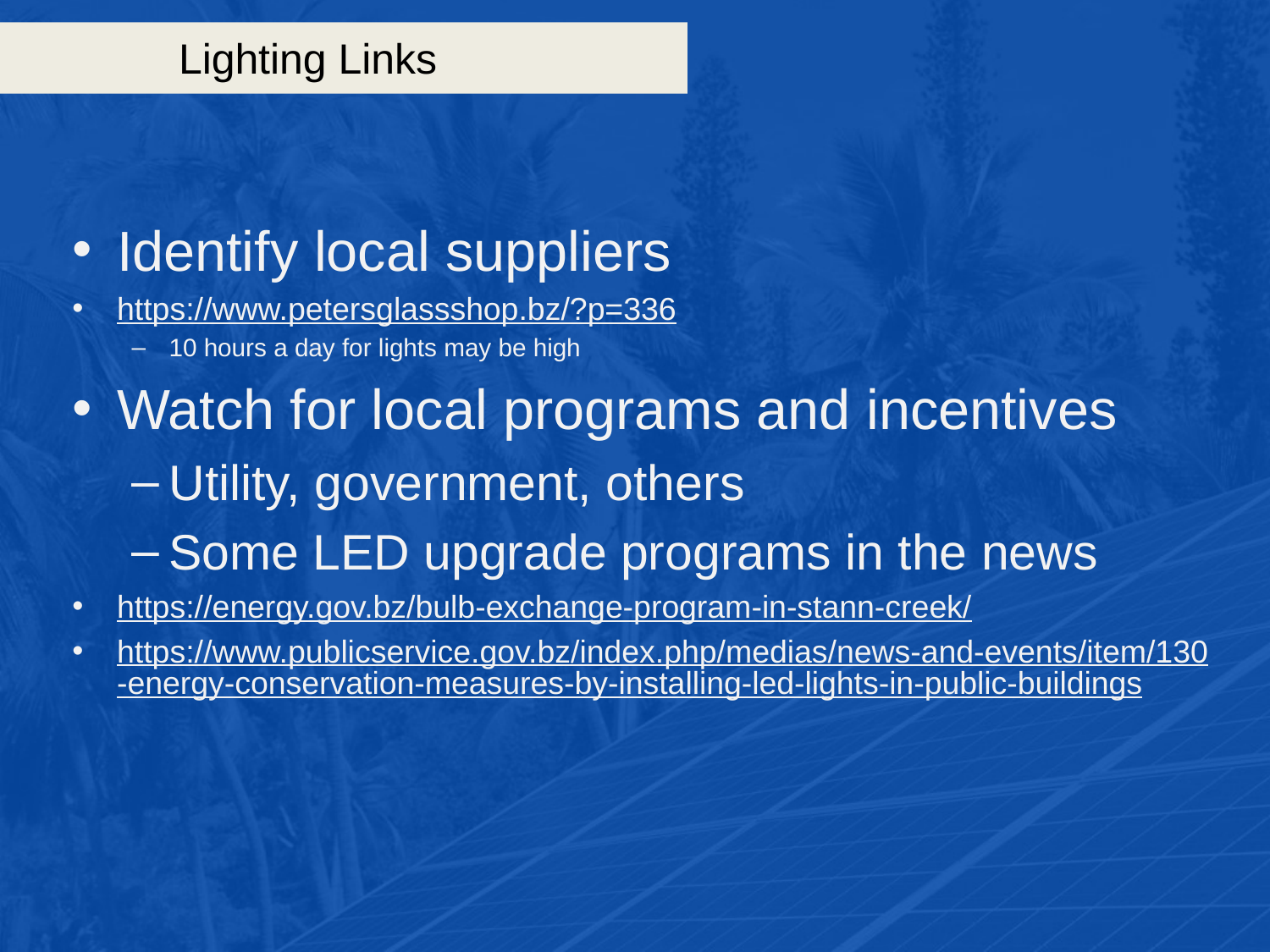

# Lighting Links
Identify local suppliers
https://www.petersglassshop.bz/?p=336
10 hours a day for lights may be high
Watch for local programs and incentives
Utility, government, others
Some LED upgrade programs in the news
https://energy.gov.bz/bulb-exchange-program-in-stann-creek/
https://www.publicservice.gov.bz/index.php/medias/news-and-events/item/130-energy-conservation-measures-by-installing-led-lights-in-public-buildings